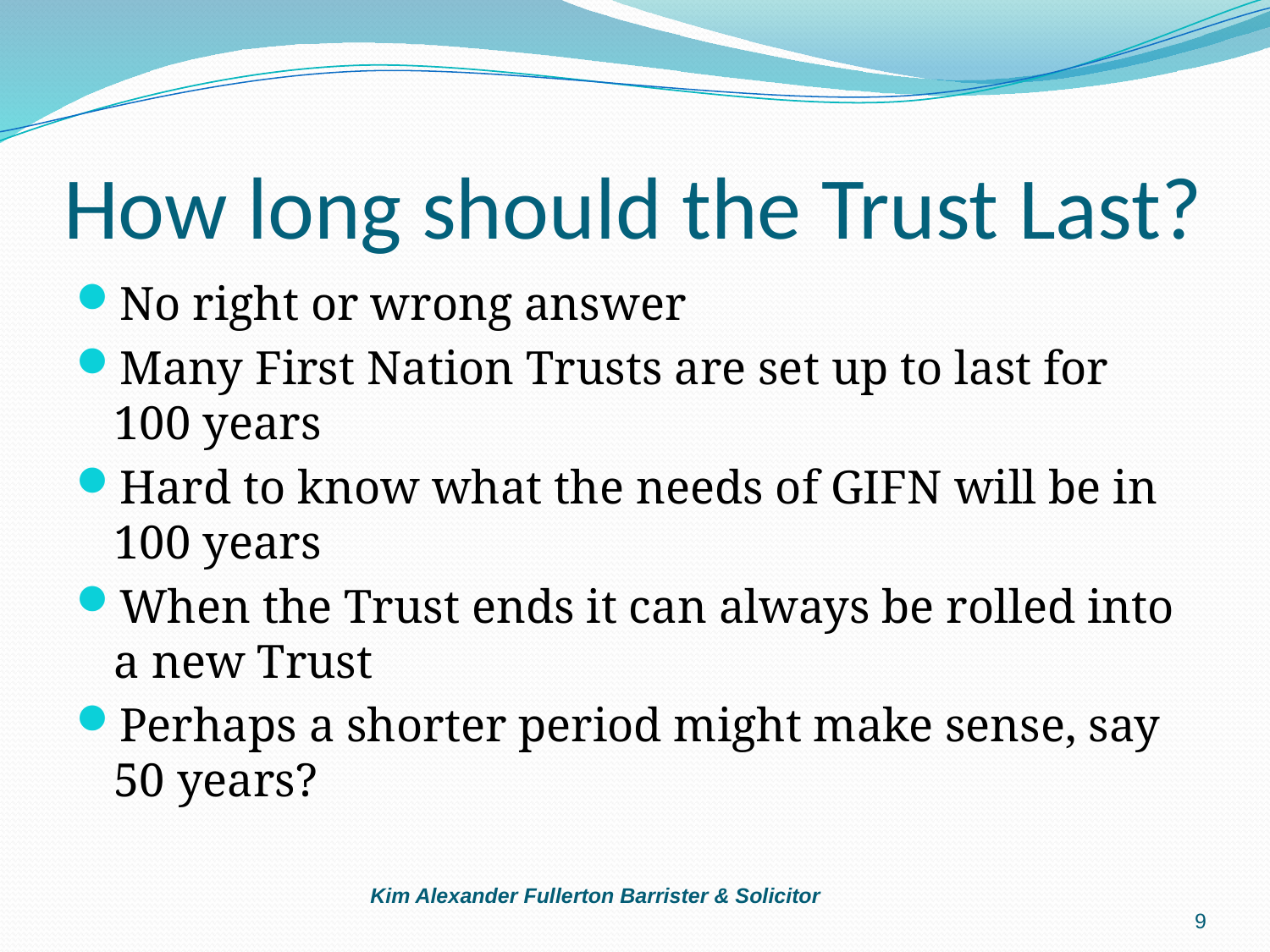

# How long should the Trust Last?
No right or wrong answer
Many First Nation Trusts are set up to last for 100 years
Hard to know what the needs of GIFN will be in 100 years
When the Trust ends it can always be rolled into a new Trust
Perhaps a shorter period might make sense, say 50 years?
Kim Alexander Fullerton Barrister & Solicitor

9